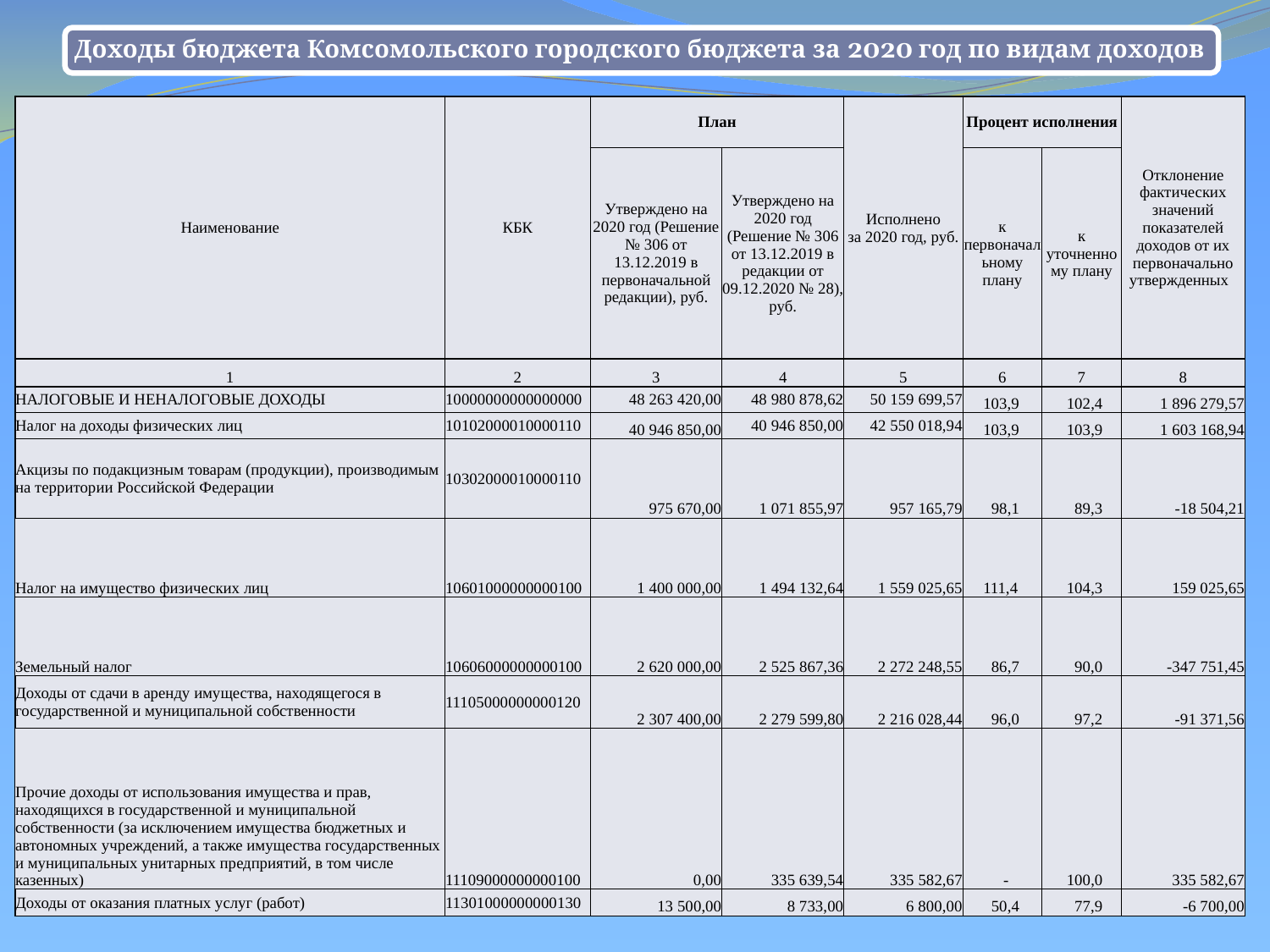

Доходы бюджета Комсомольского городского бюджета за 2020 год по видам доходов
| Наименование | КБК | План |  | Исполнено за 2020 год, руб. | Процент исполнения |  | Отклонение фактических значений показателей доходов от их первоначально утвержденных |
| --- | --- | --- | --- | --- | --- | --- | --- |
|  |  | Утверждено на 2020 год (Решение № 306 от 13.12.2019 в первоначальной редакции), руб. | Утверждено на 2020 год (Решение № 306 от 13.12.2019 в редакции от 09.12.2020 № 28), руб. |  | к первоначальному плану | к уточненному плану |  |
| 1 | 2 | 3 | 4 | 5 | 6 | 7 | 8 |
| НАЛОГОВЫЕ И НЕНАЛОГОВЫЕ ДОХОДЫ | 10000000000000000 | 48 263 420,00 | 48 980 878,62 | 50 159 699,57 | 103,9 | 102,4 | 1 896 279,57 |
| Налог на доходы физических лиц | 10102000010000110 | 40 946 850,00 | 40 946 850,00 | 42 550 018,94 | 103,9 | 103,9 | 1 603 168,94 |
| Акцизы по подакцизным товарам (продукции), производимым на территории Российской Федерации | 10302000010000110 | 975 670,00 | 1 071 855,97 | 957 165,79 | 98,1 | 89,3 | -18 504,21 |
| Налог на имущество физических лиц | 10601000000000100 | 1 400 000,00 | 1 494 132,64 | 1 559 025,65 | 111,4 | 104,3 | 159 025,65 |
| Земельный налог | 10606000000000100 | 2 620 000,00 | 2 525 867,36 | 2 272 248,55 | 86,7 | 90,0 | -347 751,45 |
| Доходы от сдачи в аренду имущества, находящегося в государственной и муниципальной собственности | 11105000000000120 | 2 307 400,00 | 2 279 599,80 | 2 216 028,44 | 96,0 | 97,2 | -91 371,56 |
| Прочие доходы от использования имущества и прав, находящихся в государственной и муниципальной собственности (за исключением имущества бюджетных и автономных учреждений, а также имущества государственных и муниципальных унитарных предприятий, в том числе казенных) | 11109000000000100 | 0,00 | 335 639,54 | 335 582,67 | - | 100,0 | 335 582,67 |
| Доходы от оказания платных услуг (работ) | 11301000000000130 | 13 500,00 | 8 733,00 | 6 800,00 | 50,4 | 77,9 | -6 700,00 |